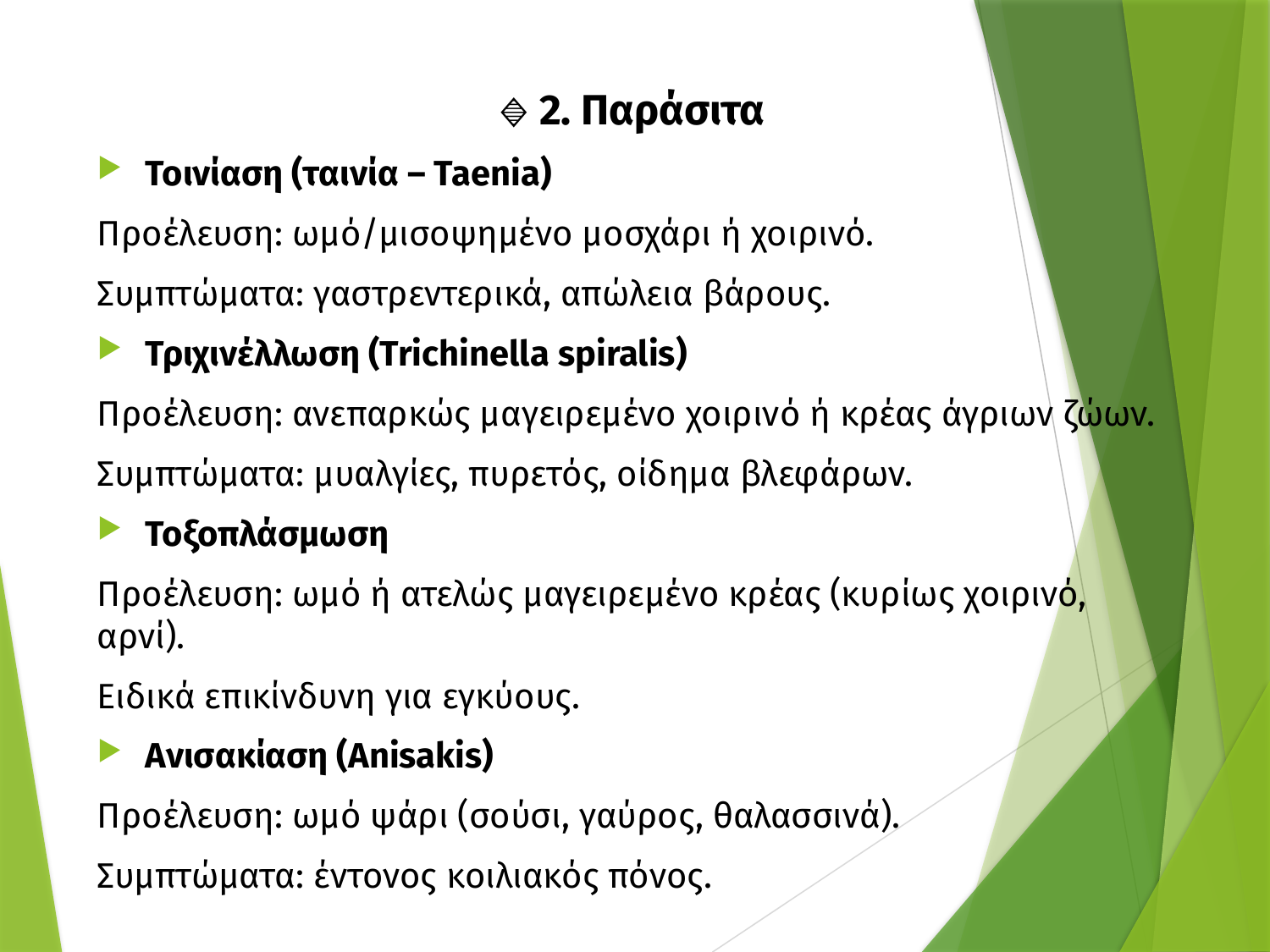

🔹 2. Παράσιτα
Τοινίαση (ταινία – Taenia)
Προέλευση: ωμό/μισοψημένο μοσχάρι ή χοιρινό.
Συμπτώματα: γαστρεντερικά, απώλεια βάρους.
Τριχινέλλωση (Trichinella spiralis)
Προέλευση: ανεπαρκώς μαγειρεμένο χοιρινό ή κρέας άγριων ζώων.
Συμπτώματα: μυαλγίες, πυρετός, οίδημα βλεφάρων.
Τοξοπλάσμωση
Προέλευση: ωμό ή ατελώς μαγειρεμένο κρέας (κυρίως χοιρινό, αρνί).
Ειδικά επικίνδυνη για εγκύους.
Ανισακίαση (Anisakis)
Προέλευση: ωμό ψάρι (σούσι, γαύρος, θαλασσινά).
Συμπτώματα: έντονος κοιλιακός πόνος.